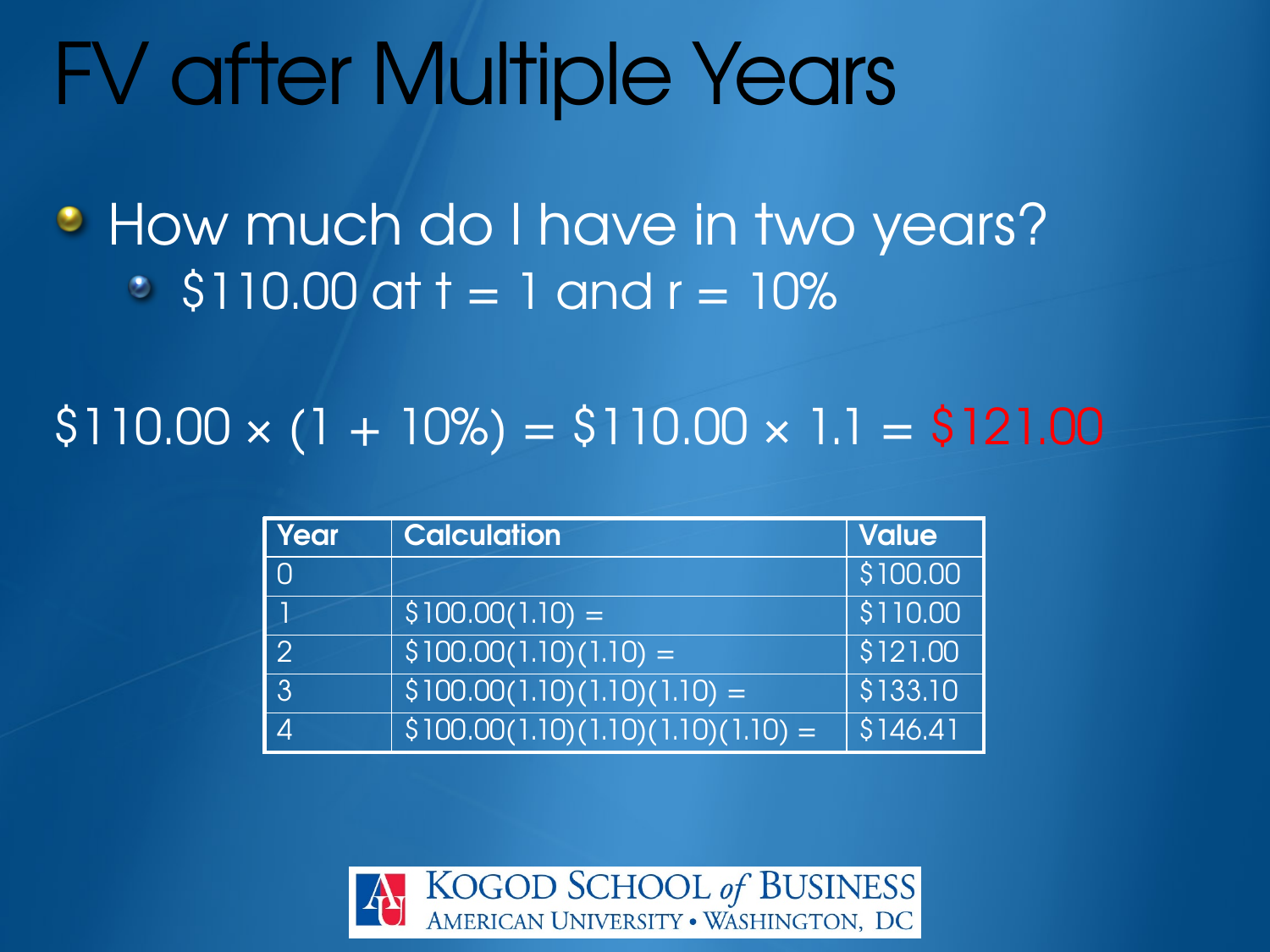

# FV after Multiple Years
How much do I have in two years?
$110.00 at t = 1 and r = 10%

$110.00 × (1 + 10%) = $110.00 × 1.1 = $121.00

| Year | Calculation | Value |
| --- | --- | --- |
| 0 |  | $100.00 |
| 1 | $100.00(1.10) = | $110.00 |
| 2 | $100.00(1.10)(1.10) = | $121.00 |
| 3 | $100.00(1.10)(1.10)(1.10) = | $133.10 |
| 4 | $100.00(1.10)(1.10)(1.10)(1.10) = | $146.41 |